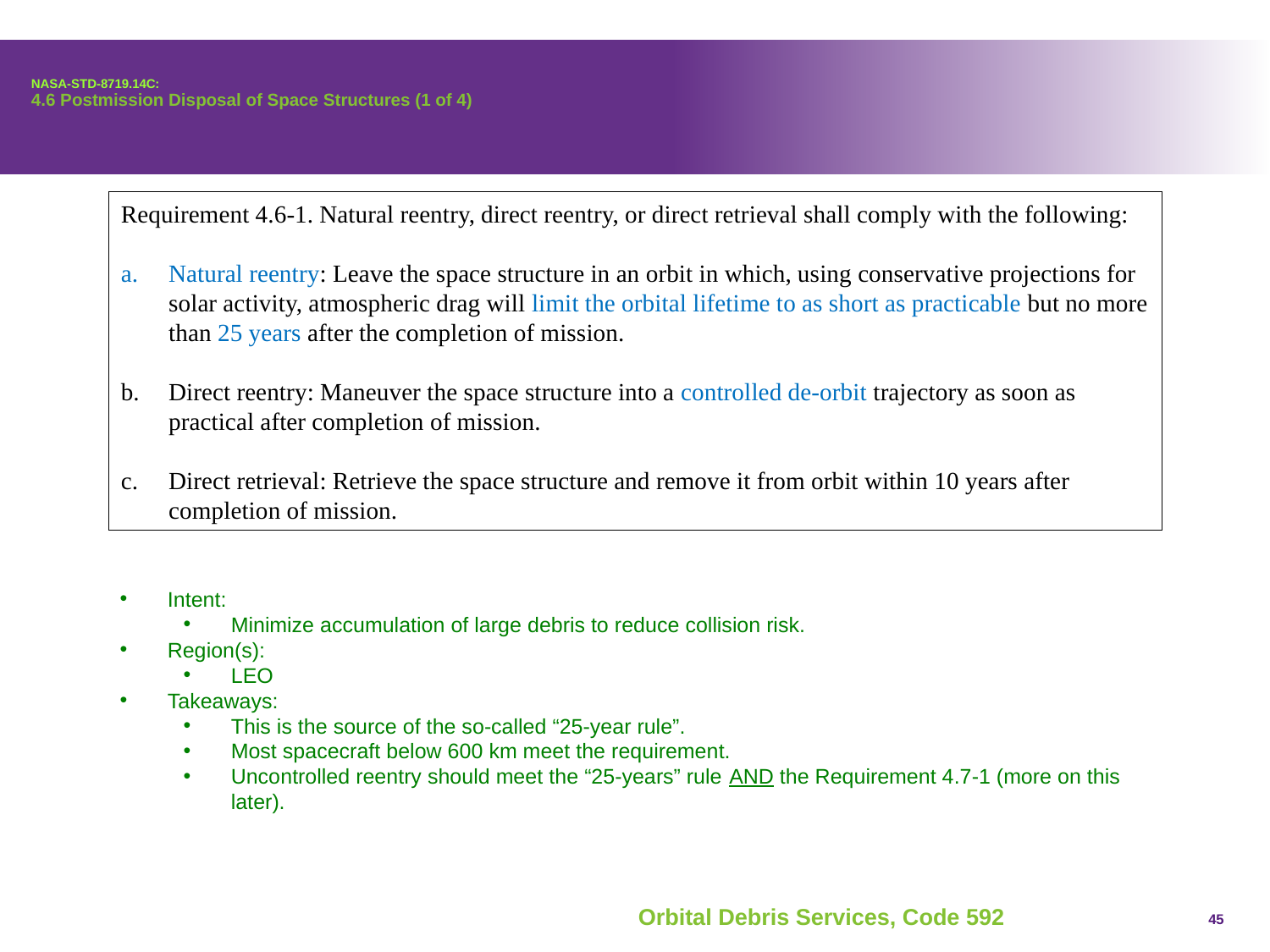

# NASA-STD-8719.14C: 4.6 Postmission Disposal of Space Structures (1 of 4)
Requirement 4.6-1. Natural reentry, direct reentry, or direct retrieval shall comply with the following:

Natural reentry: Leave the space structure in an orbit in which, using conservative projections for solar activity, atmospheric drag will limit the orbital lifetime to as short as practicable but no more than 25 years after the completion of mission.

Direct reentry: Maneuver the space structure into a controlled de-orbit trajectory as soon as practical after completion of mission.

Direct retrieval: Retrieve the space structure and remove it from orbit within 10 years after completion of mission.
Intent:
Minimize accumulation of large debris to reduce collision risk.
Region(s):
LEO
Takeaways:
This is the source of the so-called “25-year rule”.
Most spacecraft below 600 km meet the requirement.
Uncontrolled reentry should meet the “25-years” rule AND the Requirement 4.7-1 (more on this later).

45